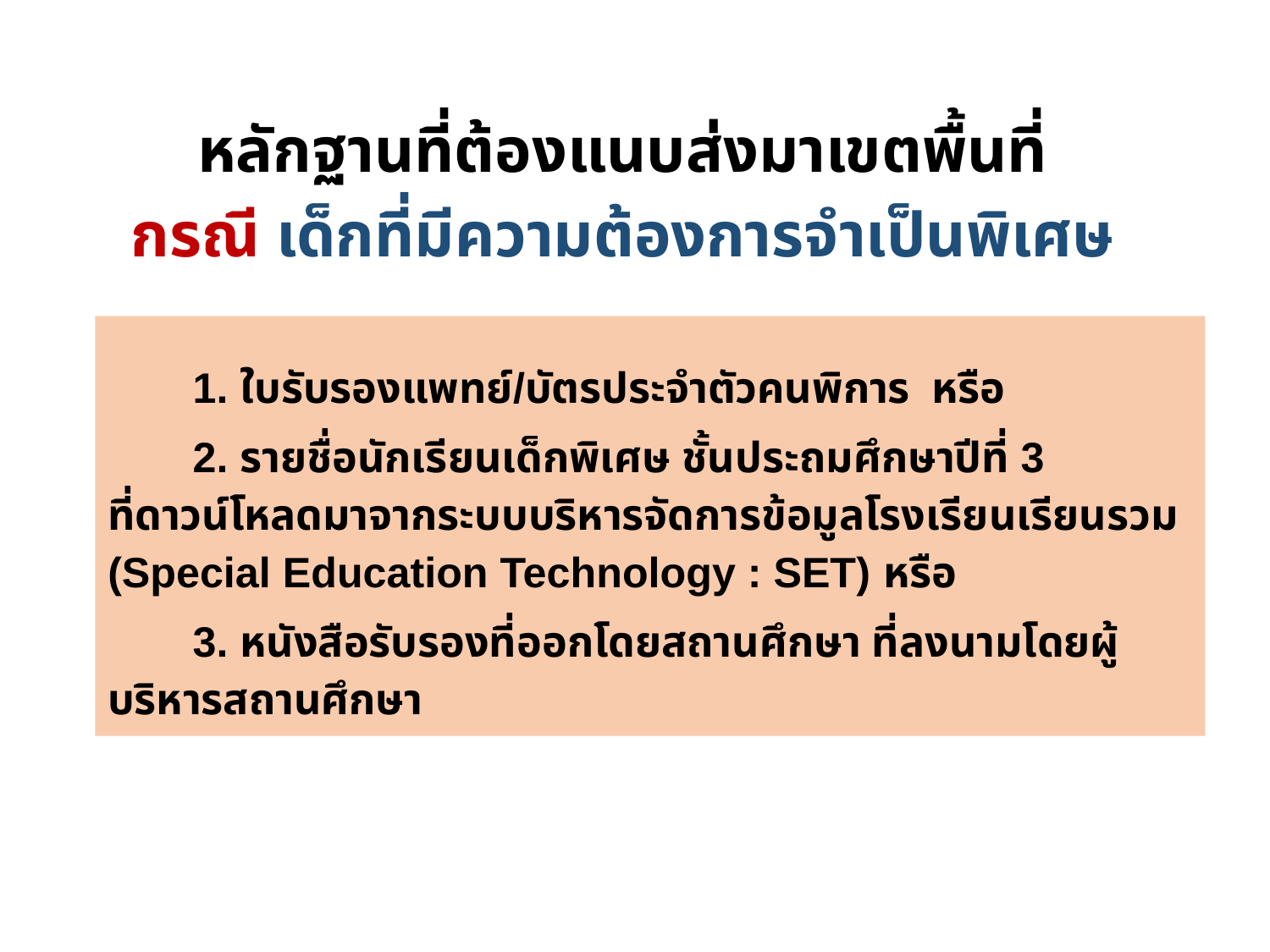

# หลักฐานที่ต้องแนบส่งมาเขตพื้นที่ กรณี เด็กที่มีความต้องการจำเป็นพิเศษ

	1. ใบรับรองแพทย์/บัตรประจำตัวคนพิการ  หรือ
	2. รายชื่อนักเรียนเด็กพิเศษ ชั้นประถมศึกษาปีที่ 3
ที่ดาวน์โหลดมาจากระบบบริหารจัดการข้อมูลโรงเรียนเรียนรวม (Special Education Technology : SET) หรือ
	3. หนังสือรับรองที่ออกโดยสถานศึกษา ที่ลงนามโดยผู้บริหารสถานศึกษา